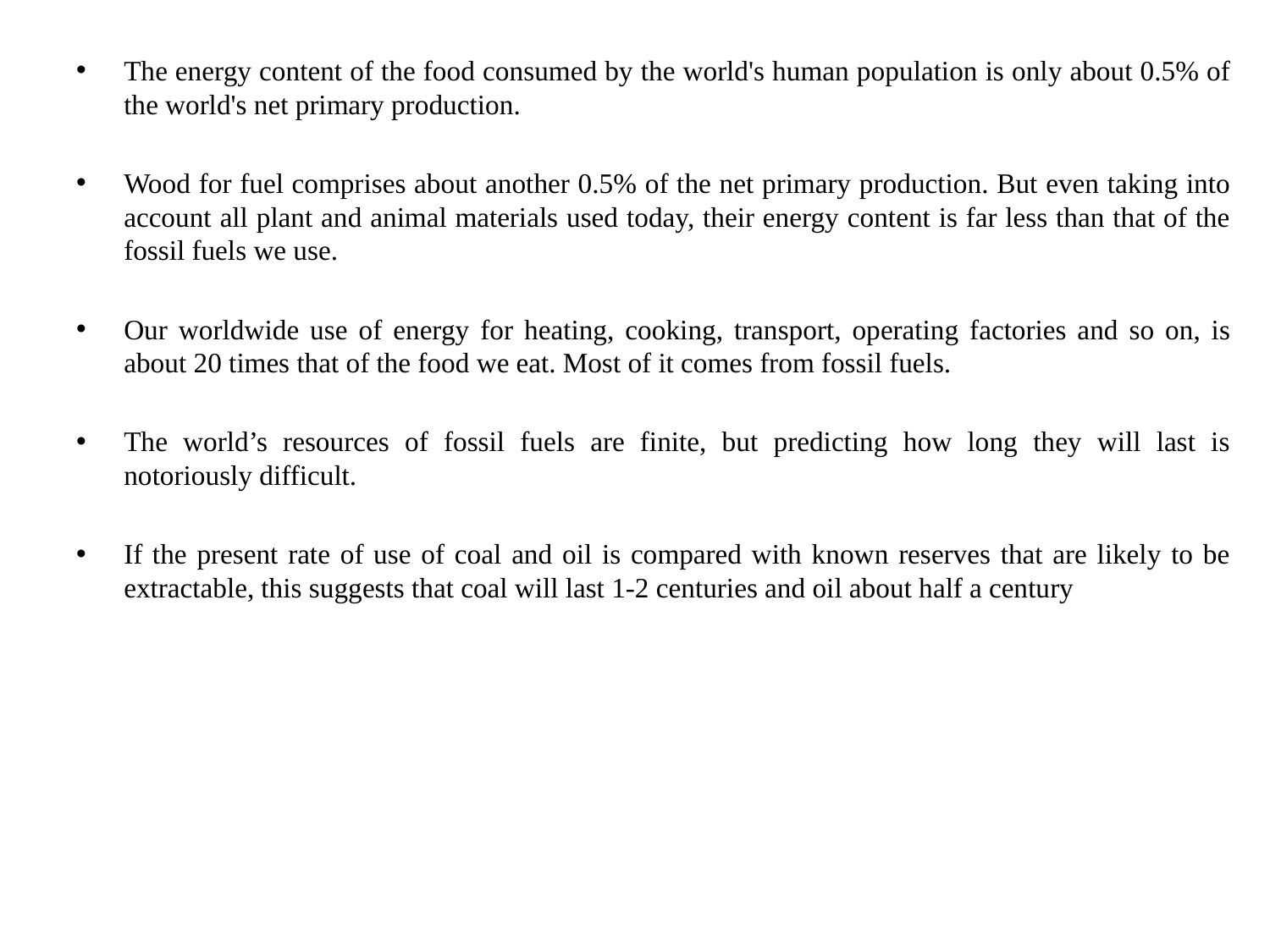

The energy content of the food consumed by the world's human population is only about 0.5% of the world's net primary production.

Wood for fuel comprises about another 0.5% of the net primary production. But even taking into account all plant and animal materials used today, their energy content is far less than that of the fossil fuels we use.

Our worldwide use of energy for heating, cooking, transport, operating factories and so on, is about 20 times that of the food we eat. Most of it comes from fossil fuels.

The world’s resources of fossil fuels are finite, but predicting how long they will last is notoriously difficult.

If the present rate of use of coal and oil is compared with known reserves that are likely to be extractable, this suggests that coal will last 1-2 centuries and oil about half a century